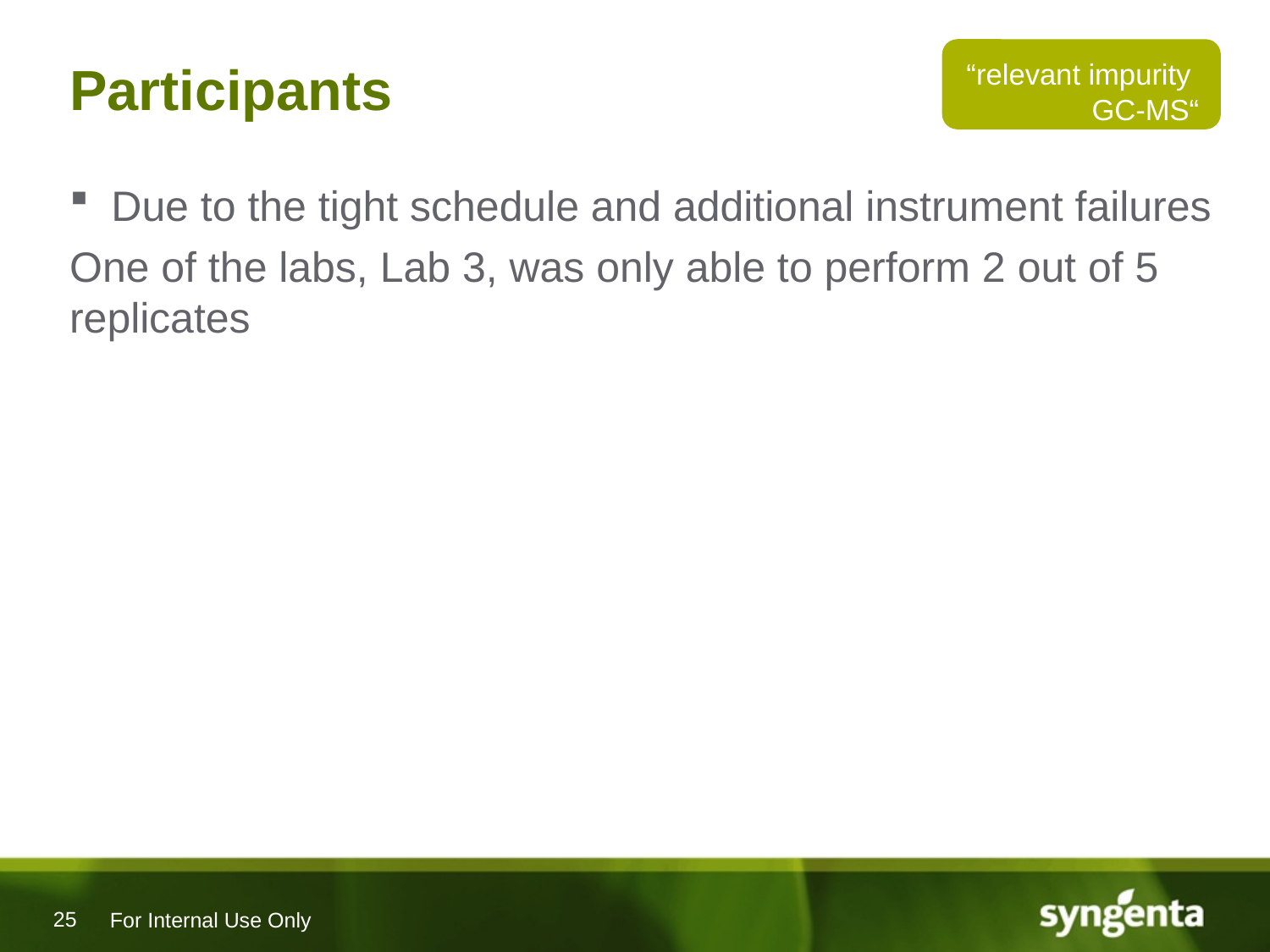

# Participants

“relevant impurity
GC-MS“
 Due to the tight schedule and additional instrument failures
One of the labs, Lab 3, was only able to perform 2 out of 5 replicates

For Internal Use Only